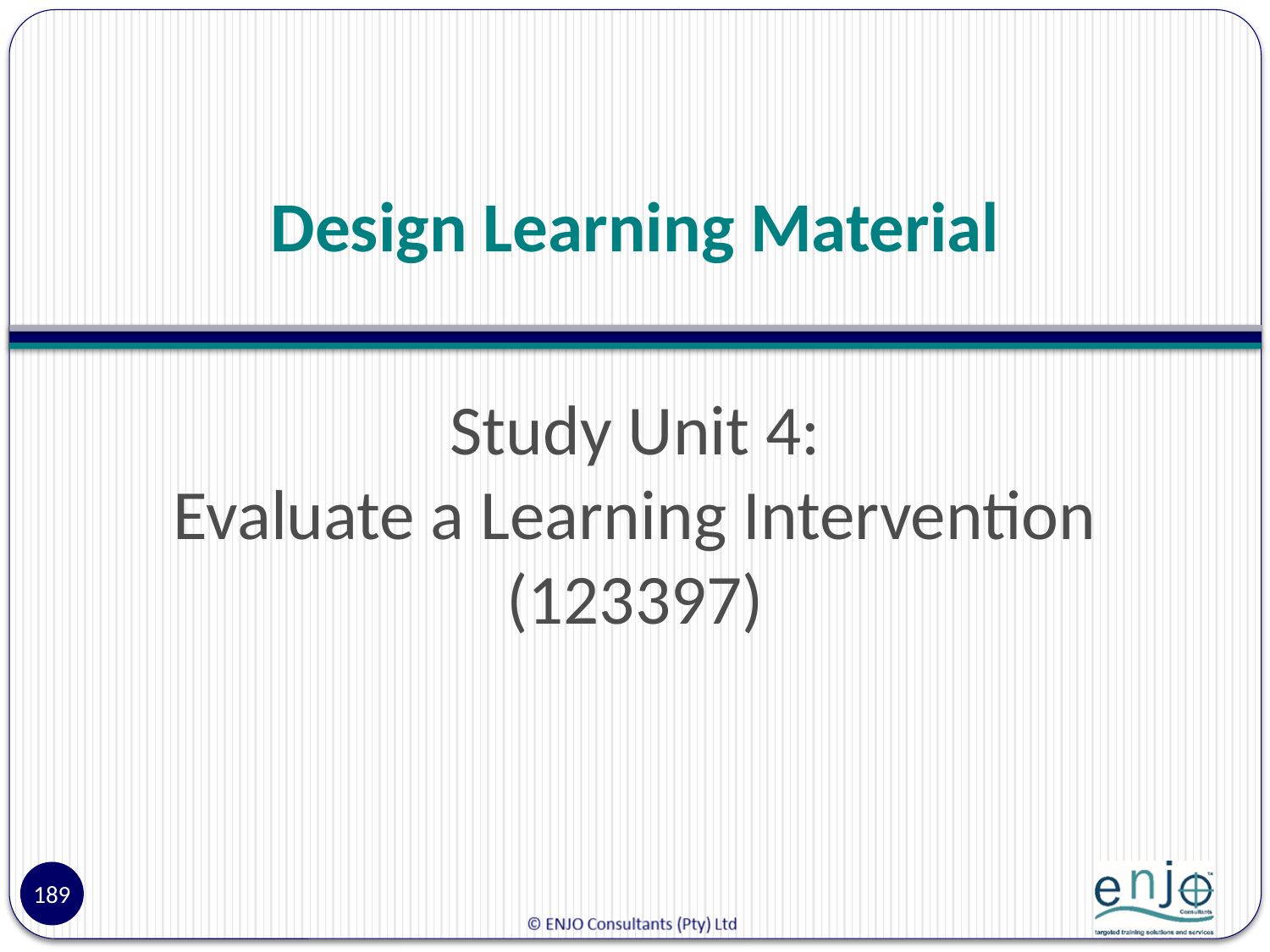

# Design Learning Material
Study Unit 4:
Evaluate a Learning Intervention (123397)
189